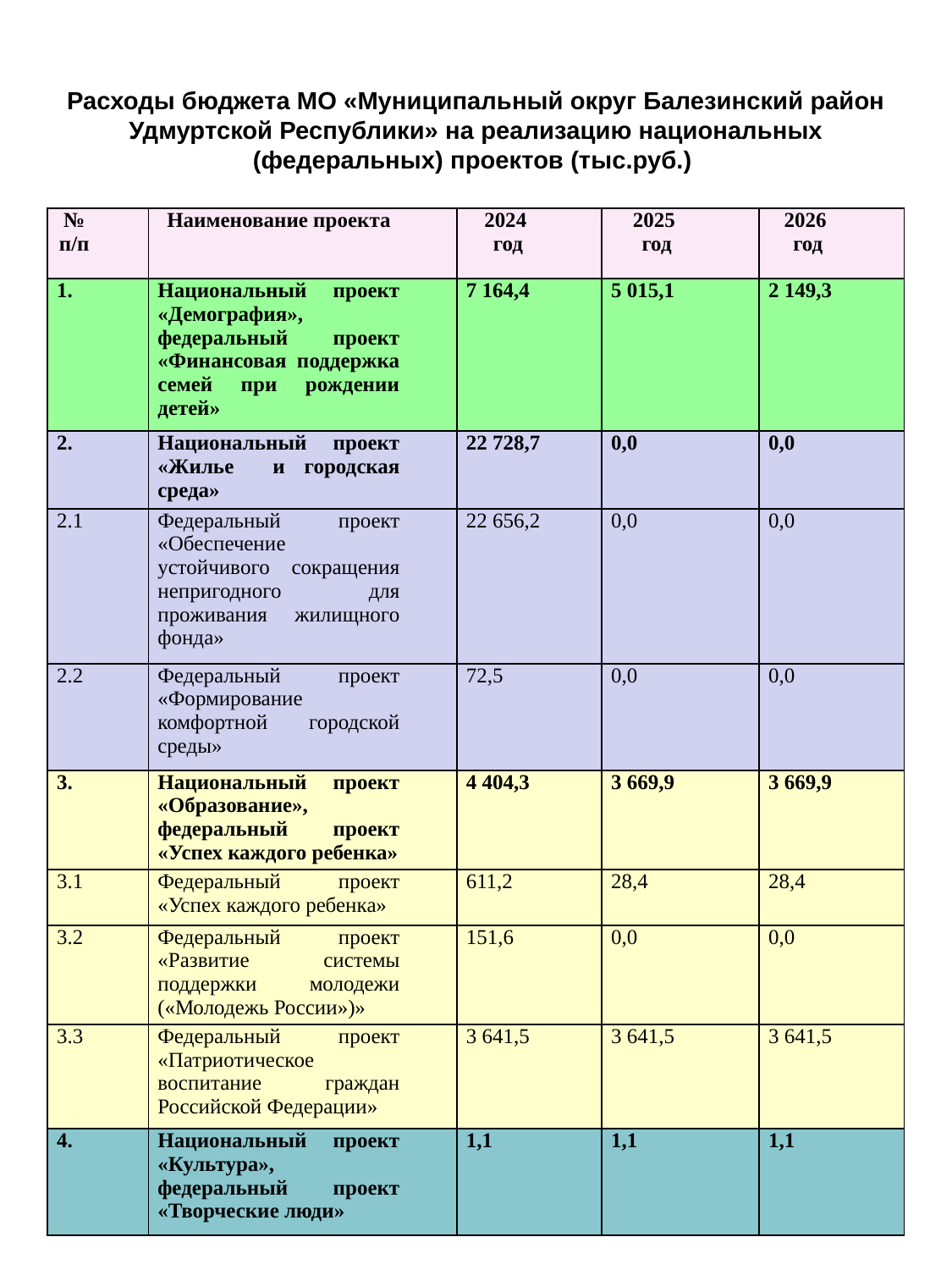

# Расходы бюджета МО «Муниципальный округ Балезинский район Удмуртской Республики» на реализацию национальных (федеральных) проектов (тыс.руб.)
| № п/п | Наименование проекта | 2024 год | 2025 год | 2026 год |
| --- | --- | --- | --- | --- |
| 1. | Национальный проект «Демография», федеральный проект «Финансовая поддержка семей при рождении детей» | 7 164,4 | 5 015,1 | 2 149,3 |
| 2. | Национальный проект «Жилье и городская среда» | 22 728,7 | 0,0 | 0,0 |
| 2.1 | Федеральный проект «Обеспечение устойчивого сокращения непригодного для проживания жилищного фонда» | 22 656,2 | 0,0 | 0,0 |
| 2.2 | Федеральный проект «Формирование комфортной городской среды» | 72,5 | 0,0 | 0,0 |
| 3. | Национальный проект «Образование», федеральный проект «Успех каждого ребенка» | 4 404,3 | 3 669,9 | 3 669,9 |
| 3.1 | Федеральный проект «Успех каждого ребенка» | 611,2 | 28,4 | 28,4 |
| 3.2 | Федеральный проект «Развитие системы поддержки молодежи («Молодежь России»)» | 151,6 | 0,0 | 0,0 |
| 3.3 | Федеральный проект «Патриотическое воспитание граждан Российской Федерации» | 3 641,5 | 3 641,5 | 3 641,5 |
| 4. | Национальный проект «Культура», федеральный проект «Творческие люди» | 1,1 | 1,1 | 1,1 |